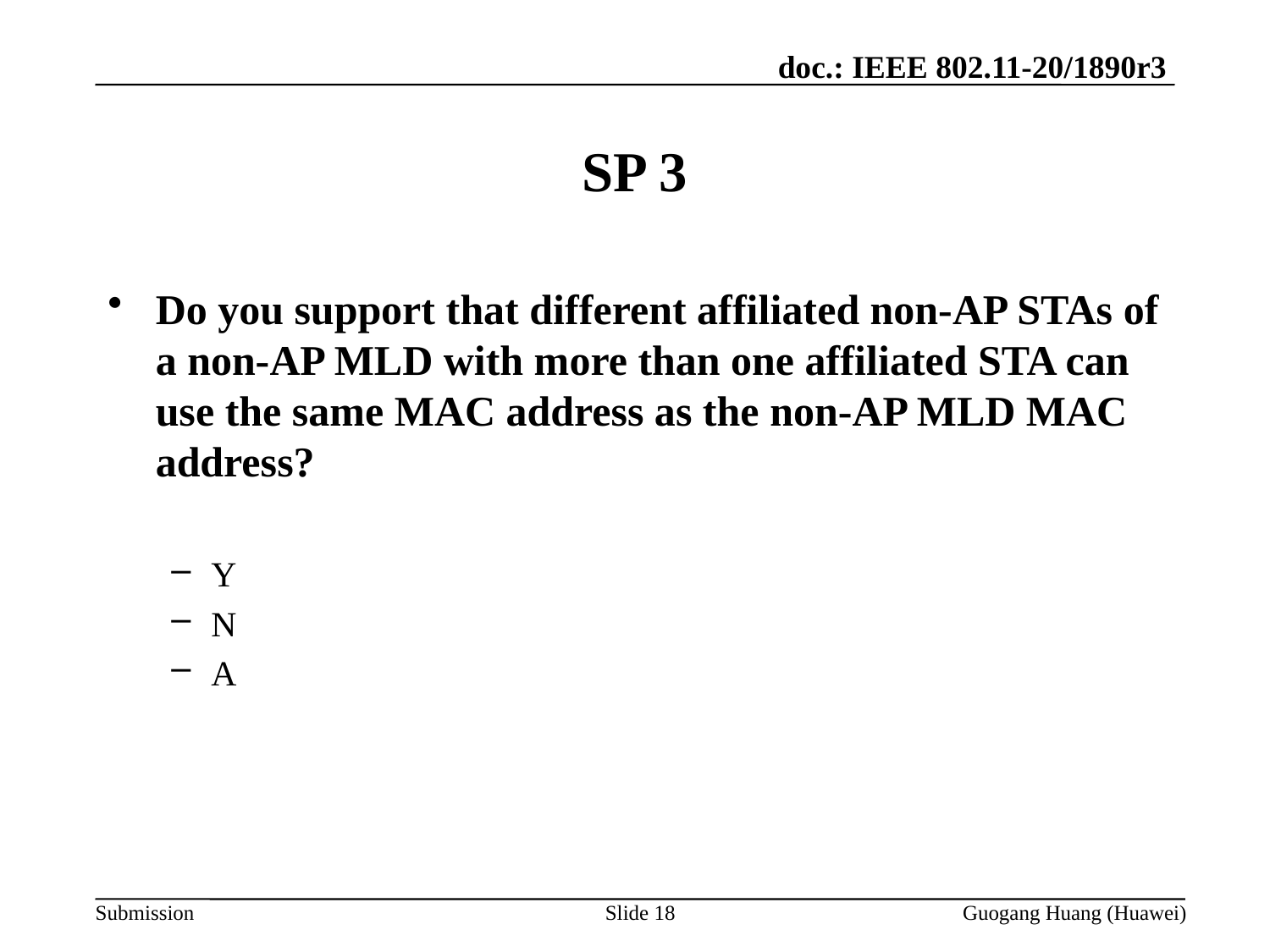

# SP 3
Do you support that different affiliated non-AP STAs of a non-AP MLD with more than one affiliated STA can use the same MAC address as the non-AP MLD MAC address?

Y
N
A
Slide 18
Guogang Huang (Huawei)